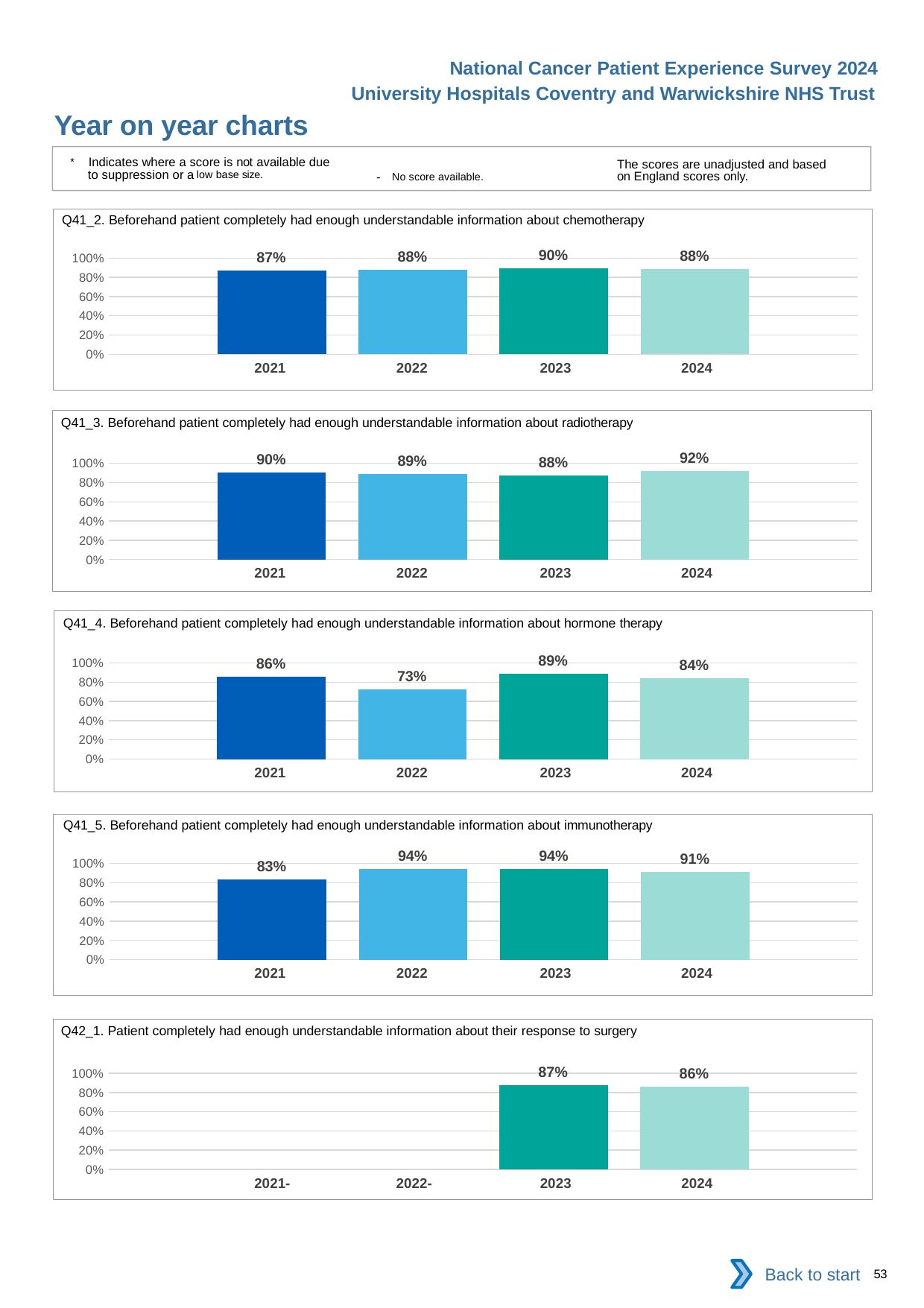

National Cancer Patient Experience Survey 2024
University Hospitals Coventry and Warwickshire NHS Trust
Year on year charts

*  Indicates where a score is not available due to suppression or a low base size.
The scores are unadjusted and based on England scores only.
- No score available.
Q41_2. Beforehand patient completely had enough understandable information about chemotherapy

### Chart

| Category | 2021 | 2022 | 2023 | 2024 |
|---|---|---|---|---|
| Category 1 | 0.8734568 | 0.8760108 | 0.8974359 | 0.8829114 |
| 2021 | 2022 | 2023 | 2024 |
| --- | --- | --- | --- |
Q41_3. Beforehand patient completely had enough understandable information about radiotherapy

### Chart

| Category | 2021 | 2022 | 2023 | 2024 |
|---|---|---|---|---|
| Category 1 | 0.902439 | 0.89 | 0.8771186 | 0.9226804 |
| 2021 | 2022 | 2023 | 2024 |
| --- | --- | --- | --- |
Q41_4. Beforehand patient completely had enough understandable information about hormone therapy

### Chart

| Category | 2021 | 2022 | 2023 | 2024 |
|---|---|---|---|---|
| Category 1 | 0.8556701 | 0.7272727 | 0.8888889 | 0.8426966 |
| 2021 | 2022 | 2023 | 2024 |
| --- | --- | --- | --- |
Q41_5. Beforehand patient completely had enough understandable information about immunotherapy

### Chart

| Category | 2021 | 2022 | 2023 | 2024 |
|---|---|---|---|---|
| Category 1 | 0.8333333 | 0.9404762 | 0.9405941 | 0.9130435 |
| 2021 | 2022 | 2023 | 2024 |
| --- | --- | --- | --- |
Q42_1. Patient completely had enough understandable information about their response to surgery

### Chart

| Category | 2021 | 2022 | 2023 | 2024 |
|---|---|---|---|---|
| Category 1 | None | None | 0.8740554 | 0.8586957 |
| 2021- | 2022- | 2023 | 2024 |
| --- | --- | --- | --- |
Back to start

53